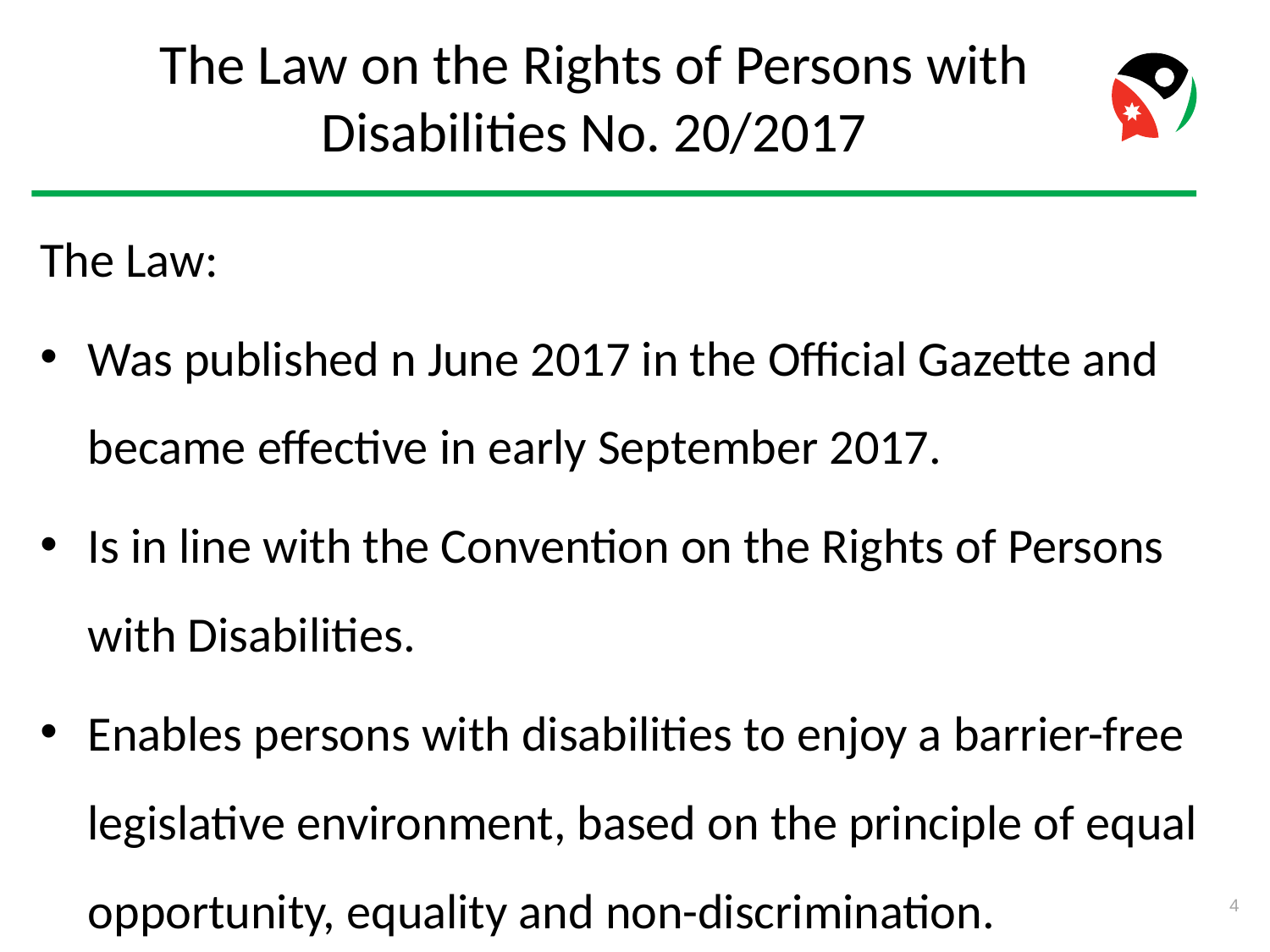

The Law on the Rights of Persons with Disabilities No. 20/2017
The Law:
Was published n June 2017 in the Official Gazette and became effective in early September 2017.
Is in line with the Convention on the Rights of Persons with Disabilities.
Enables persons with disabilities to enjoy a barrier-free legislative environment, based on the principle of equal opportunity, equality and non-discrimination.

4